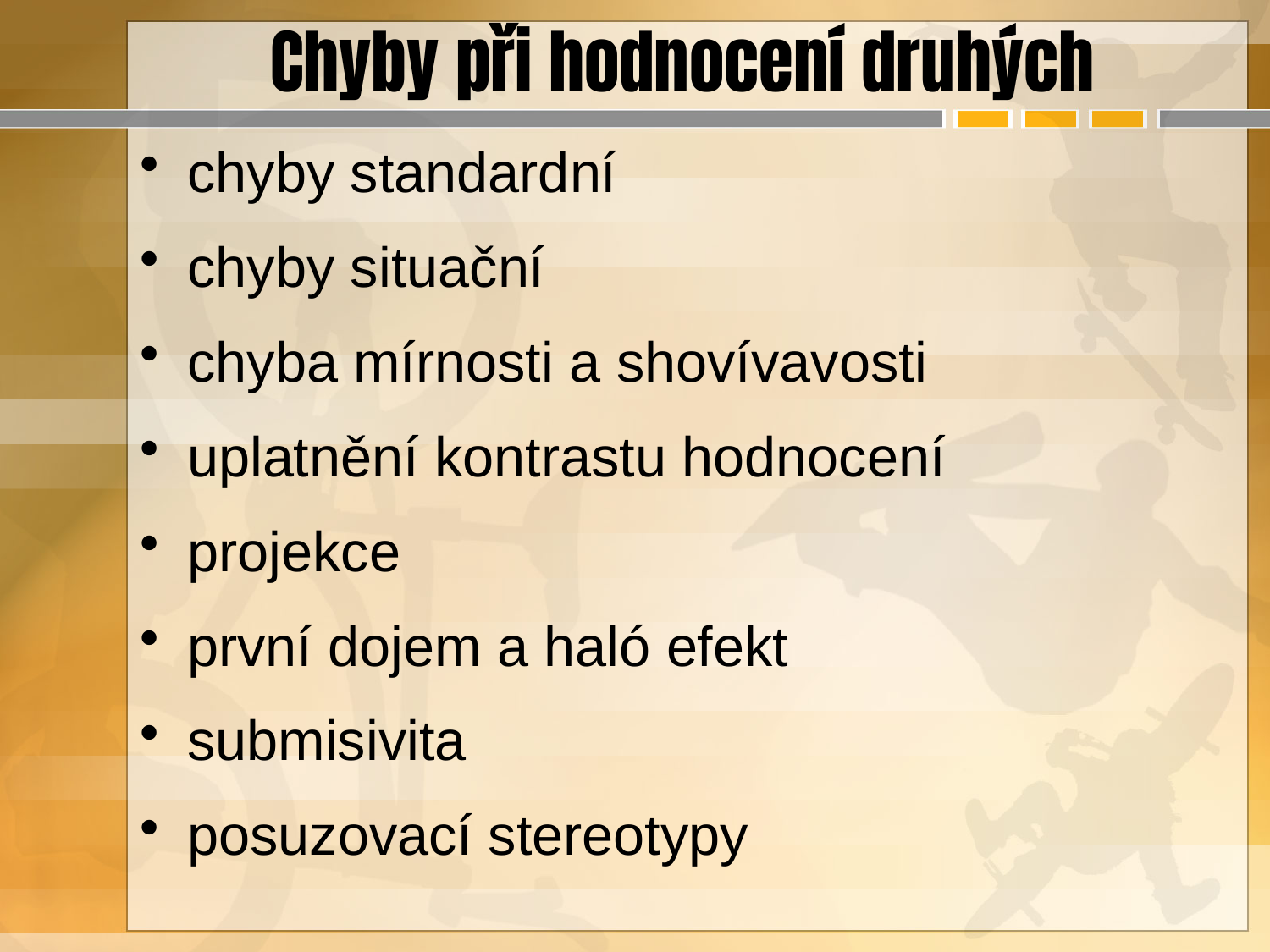

# Chyby při hodnocení druhých
chyby standardní

chyby situační

chyba mírnosti a shovívavosti

uplatnění kontrastu hodnocení

projekce

první dojem a haló efekt

submisivita

posuzovací stereotypy